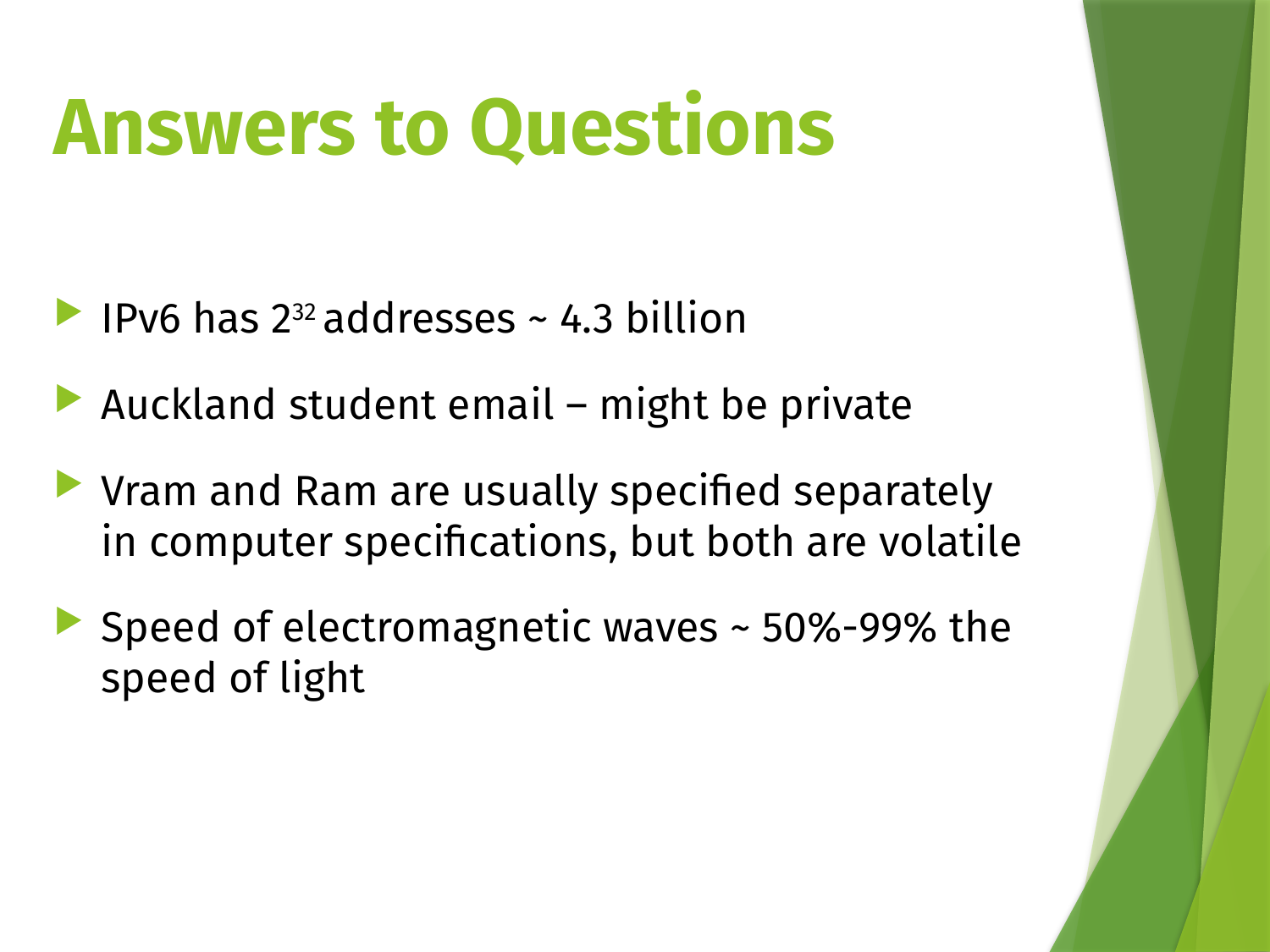

# Answers to Questions

IPv6 has 232 addresses ~ 4.3 billion
Auckland student email – might be private
Vram and Ram are usually specified separately in computer specifications, but both are volatile
Speed of electromagnetic waves ~ 50%-99% the speed of light